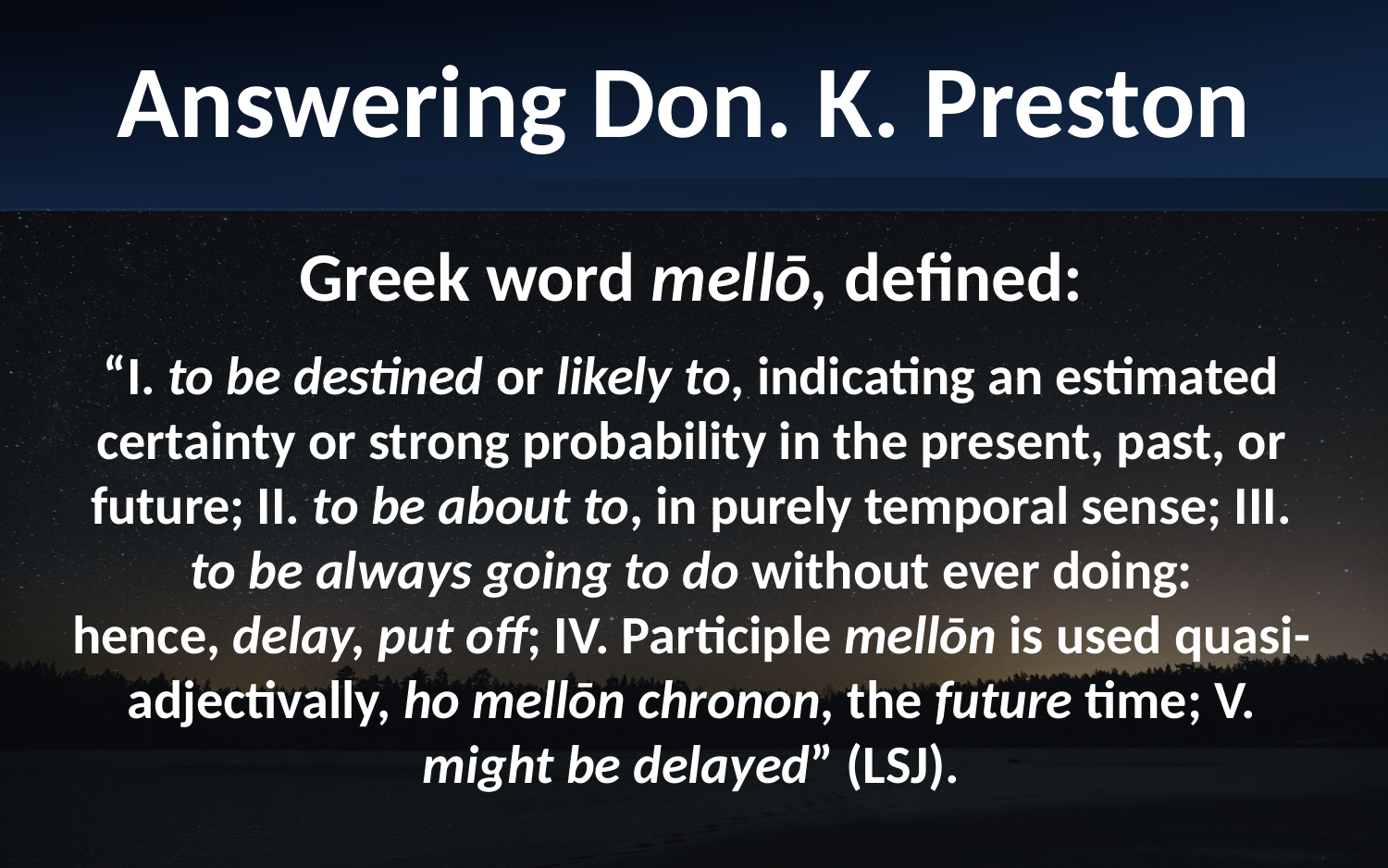

Answering Don. K. Preston
Greek word mellō, defined:
“I. to be destined or likely to, indicating an estimated certainty or strong probability in the present, past, or future; II. to be about to, in purely temporal sense; III. to be always going to do without ever doing: hence, delay, put off; IV. Participle mellōn is used quasi-adjectivally, ho mellōn chronon, the future time; V. might be delayed” (LSJ).